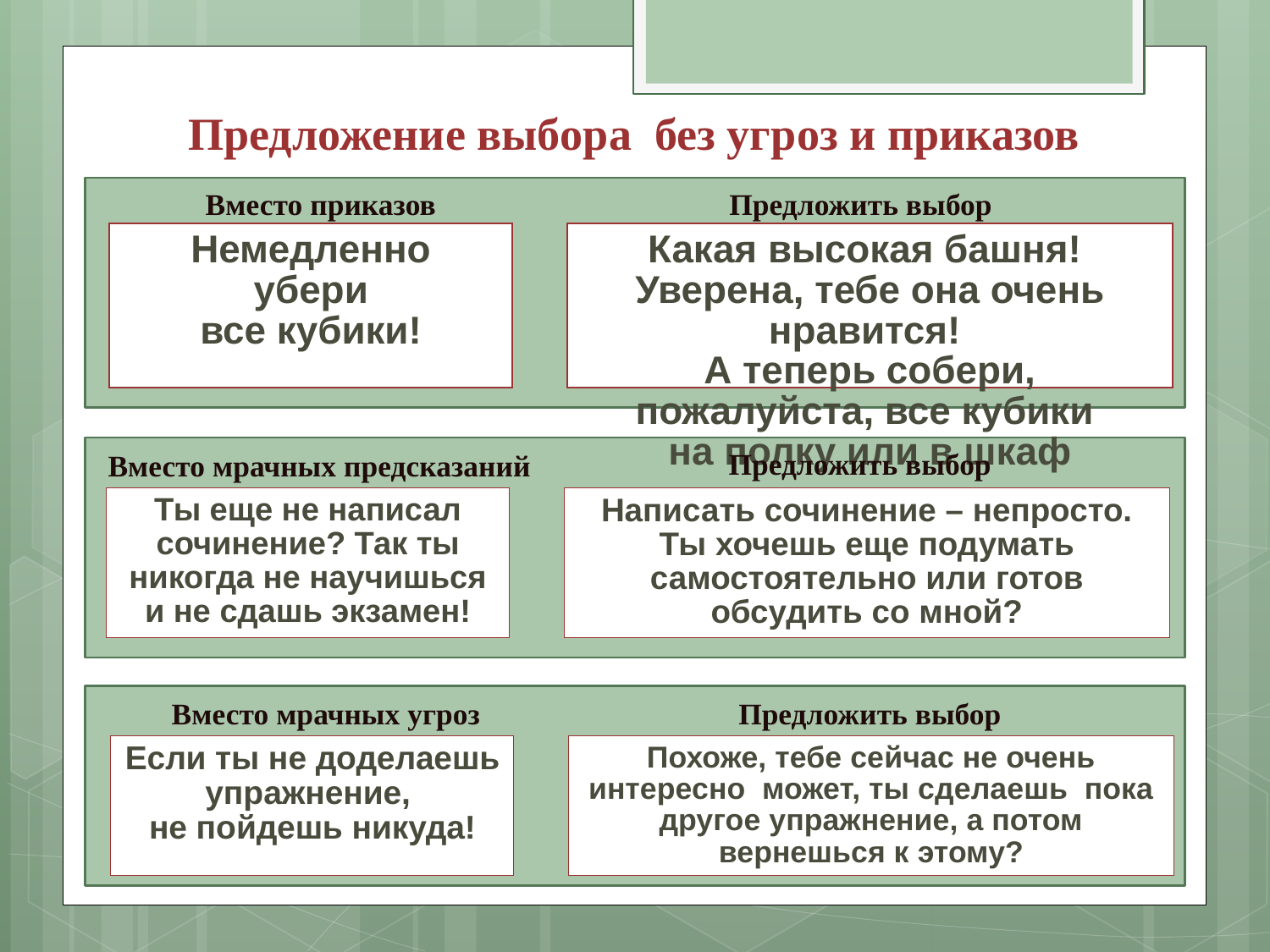

# Предложение выбора  без угроз и приказов
Вместо приказов
Предложить выбор

Немедленно
 убери
все кубики!
Какая высокая башня!
Уверена, тебе она очень нравится!
А теперь собери, пожалуйста, все кубики
на полку или в шкаф
Предложить выбор
Вместо мрачных предсказаний

Ты еще не написал сочинение? Так ты никогда не научишься и не сдашь экзамен!
Написать сочинение – непросто. Ты хочешь еще подумать самостоятельно или готов обсудить со мной?
Вместо мрачных угроз
Предложить выбор

Если ты не доделаешь упражнение,
не пойдешь никуда!
Похоже, тебе сейчас не очень интересно  может, ты сделаешь  пока другое упражнение, а потом вернешься к этому?